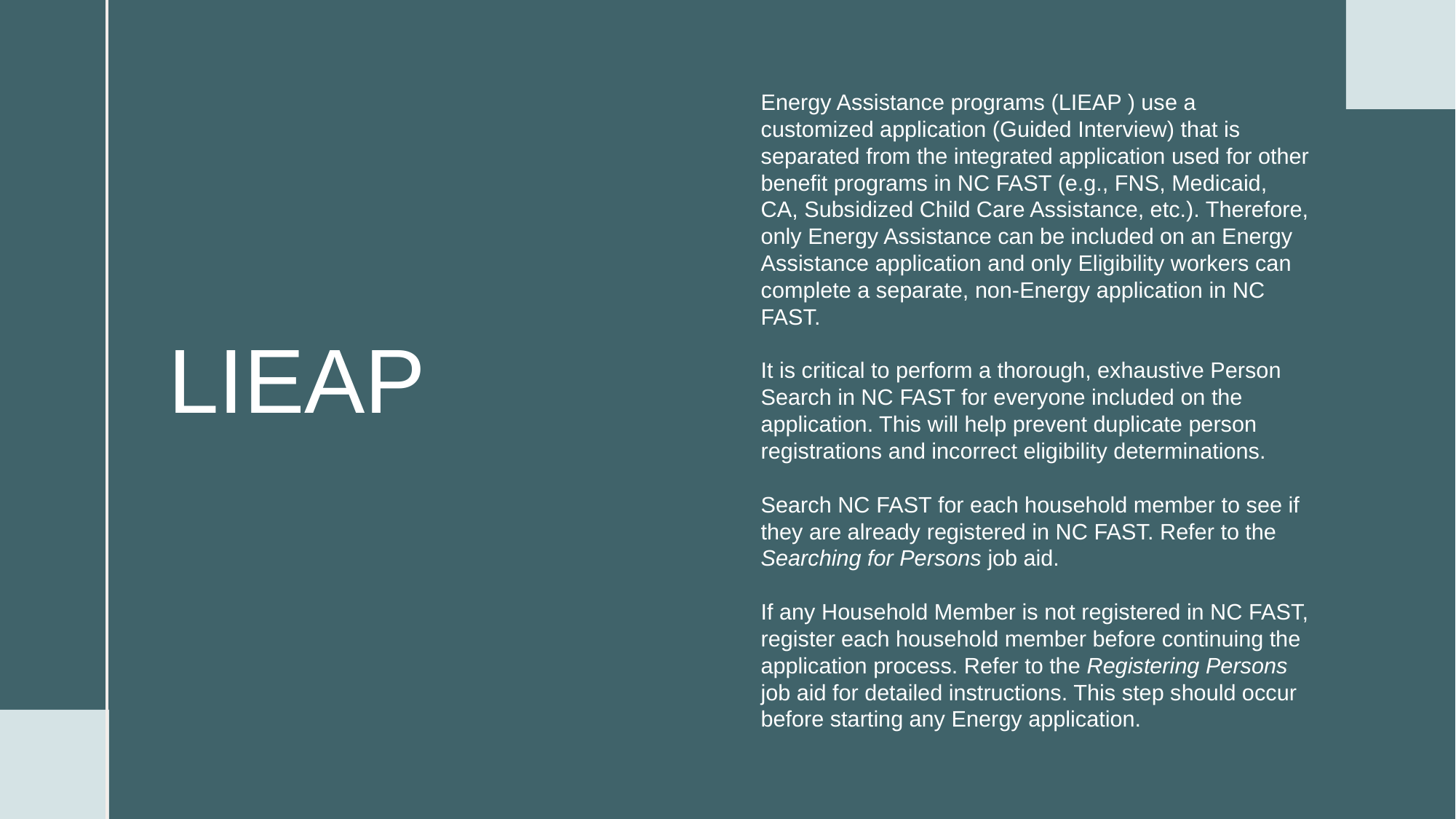

Energy Assistance programs (LIEAP ) use a customized application (Guided Interview) that is separated from the integrated application used for other benefit programs in NC FAST (e.g., FNS, Medicaid, CA, Subsidized Child Care Assistance, etc.). Therefore, only Energy Assistance can be included on an Energy Assistance application and only Eligibility workers can complete a separate, non-Energy application in NC FAST.
It is critical to perform a thorough, exhaustive Person Search in NC FAST for everyone included on the application. This will help prevent duplicate person registrations and incorrect eligibility determinations.
Search NC FAST for each household member to see if they are already registered in NC FAST. Refer to the Searching for Persons job aid.
If any Household Member is not registered in NC FAST, register each household member before continuing the application process. Refer to the Registering Persons job aid for detailed instructions. This step should occur before starting any Energy application.

# LIEAP